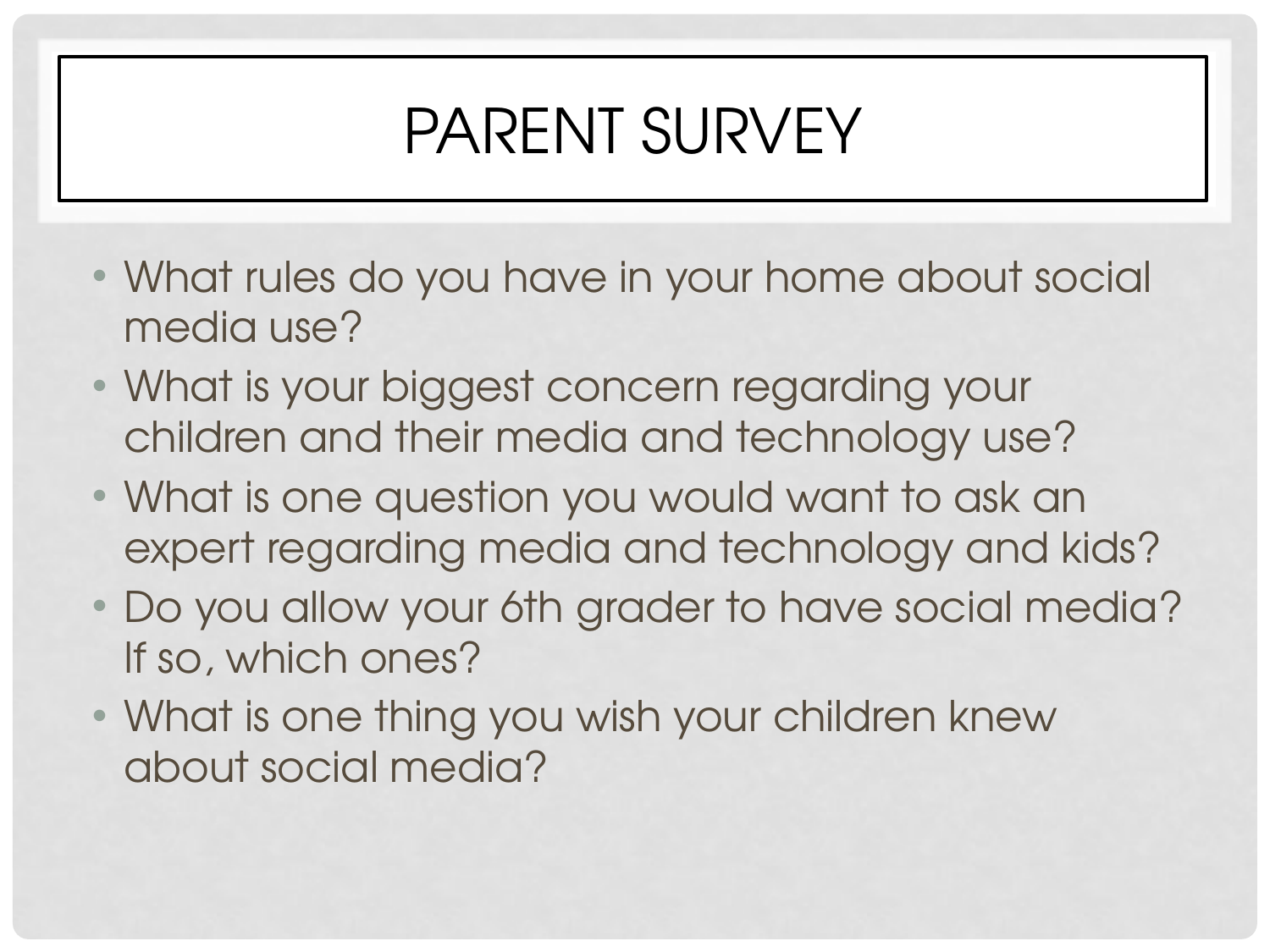

# Parent Survey
What rules do you have in your home about social media use?
What is your biggest concern regarding your children and their media and technology use?
What is one question you would want to ask an expert regarding media and technology and kids?
Do you allow your 6th grader to have social media? If so, which ones?
What is one thing you wish your children knew about social media?